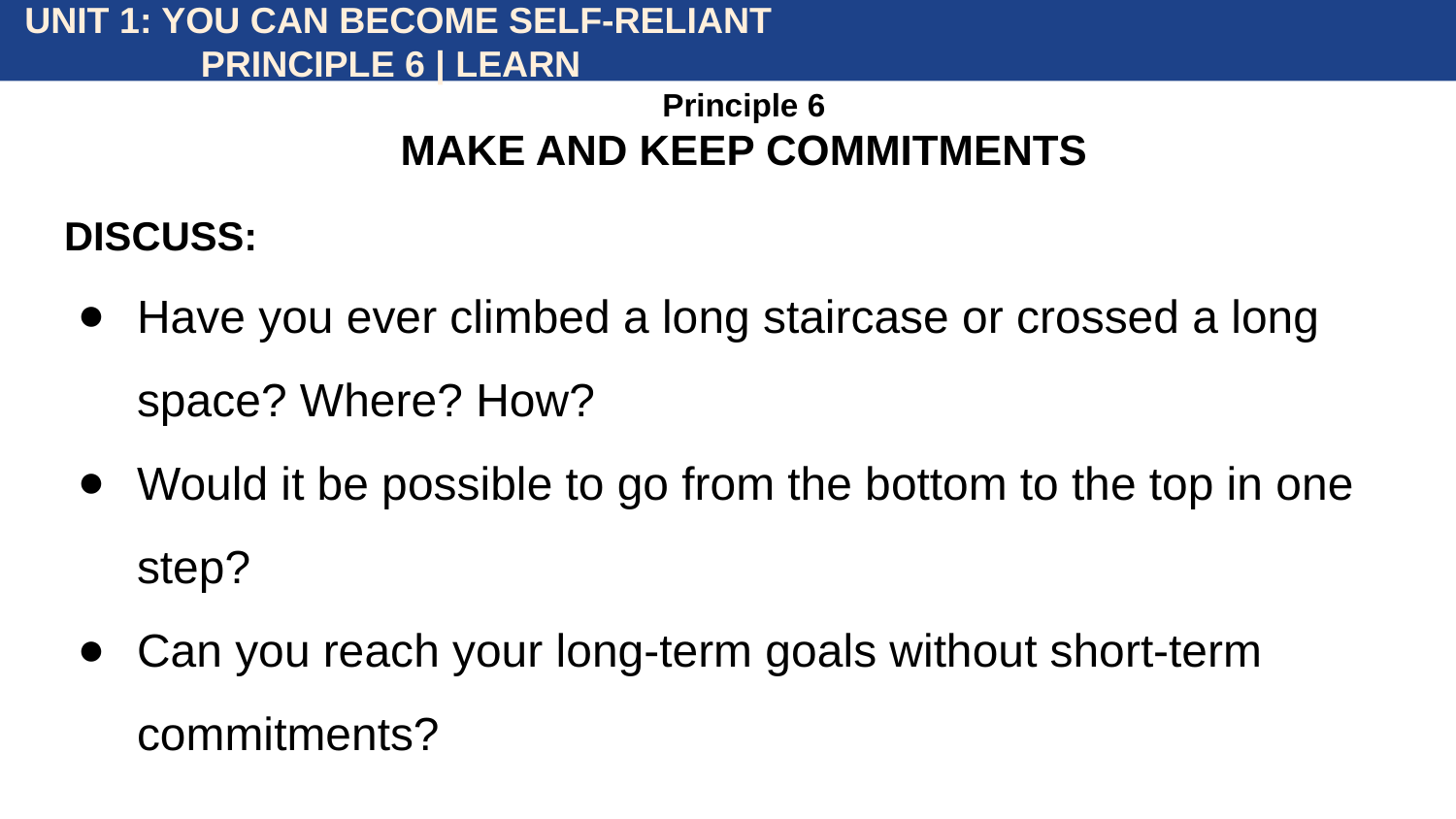

UNIT 1: YOU CAN BECOME SELF-RELIANT			    		    PRINCIPLE 6 | LEARN
Principle 6
MAKE AND KEEP COMMITMENTS
DISCUSS:
Have you ever climbed a long staircase or crossed a long space? Where? How?
Would it be possible to go from the bottom to the top in one step?
Can you reach your long-term goals without short-term commitments?